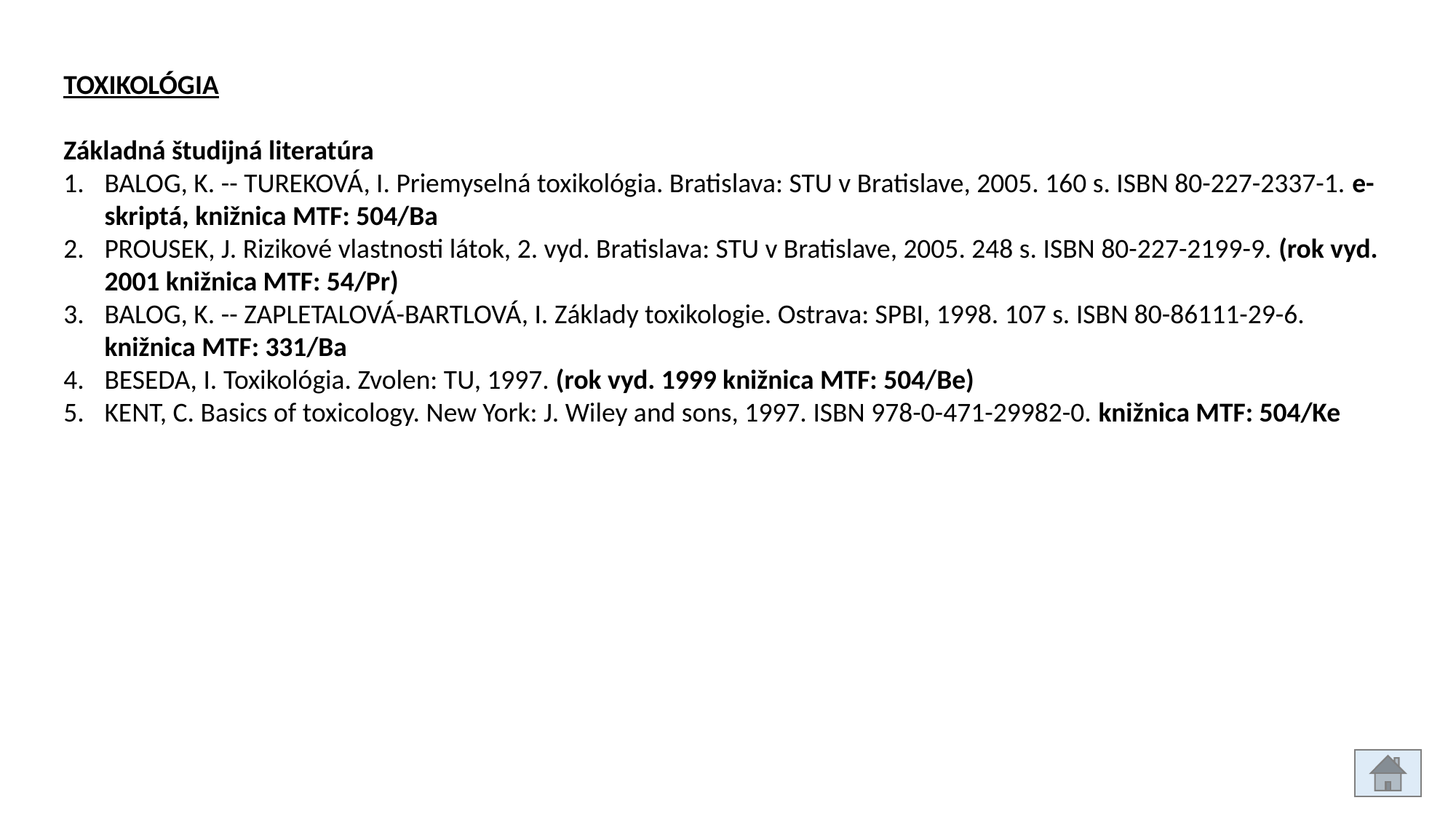

TOXIKOLÓGIA

Základná študijná literatúra
BALOG, K. -- TUREKOVÁ, I. Priemyselná toxikológia. Bratislava: STU v Bratislave, 2005. 160 s. ISBN 80-227-2337-1. e-skriptá, knižnica MTF: 504/Ba
PROUSEK, J. Rizikové vlastnosti látok, 2. vyd. Bratislava: STU v Bratislave, 2005. 248 s. ISBN 80-227-2199-9. (rok vyd. 2001 knižnica MTF: 54/Pr)
BALOG, K. -- ZAPLETALOVÁ-BARTLOVÁ, I. Základy toxikologie. Ostrava: SPBI, 1998. 107 s. ISBN 80-86111-29-6. knižnica MTF: 331/Ba
BESEDA, I. Toxikológia. Zvolen: TU, 1997. (rok vyd. 1999 knižnica MTF: 504/Be)
KENT, C. Basics of toxicology. New York: J. Wiley and sons, 1997. ISBN 978-0-471-29982-0. knižnica MTF: 504/Ke